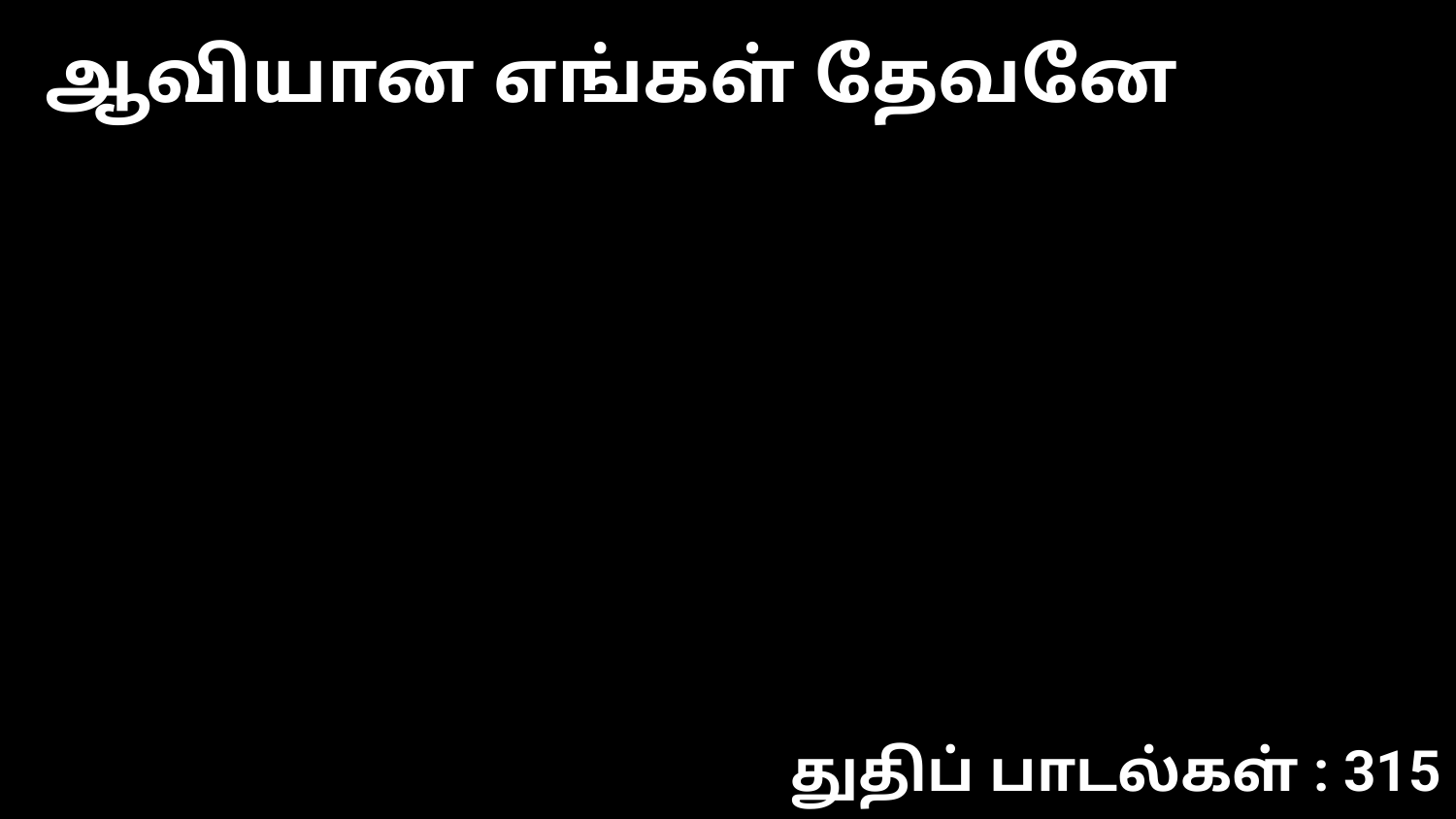

ஆவியான எங்கள் தேவனே
துதிப் பாடல்கள் : 315